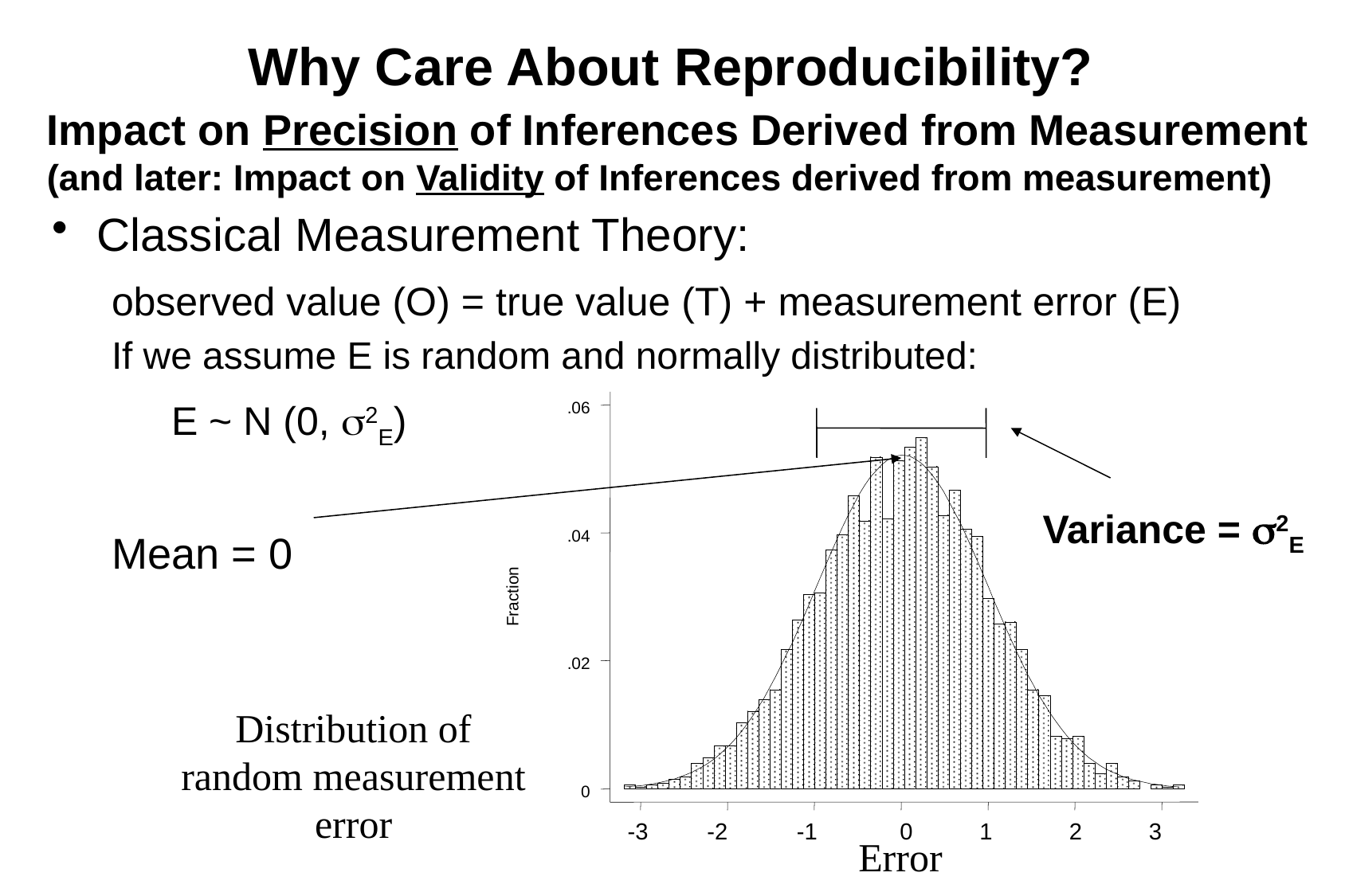

Why Care About Reproducibility?
# Impact on Precision of Inferences Derived from Measurement (and later: Impact on Validity of Inferences derived from measurement)
Classical Measurement Theory:

observed value (O) = true value (T) + measurement error (E)
If we assume E is random and normally distributed:
E ~ N (0, σ2E)

Mean = 0

.06

Variance = σ2E

.04

Fraction

.02

Distribution of random measurement error

0

-3
-2
-1
0
1
2
3
error
Error